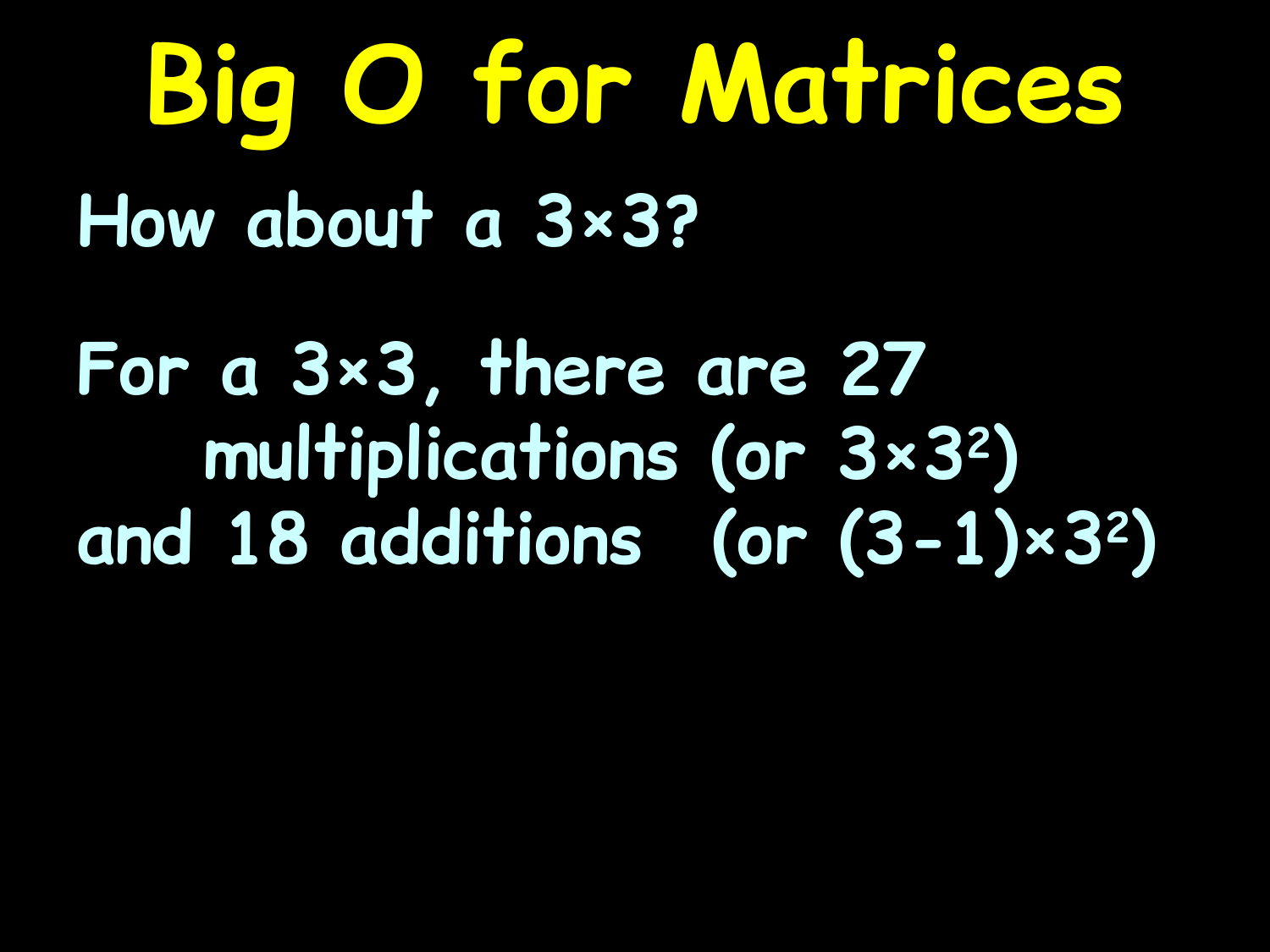

# Big O for Matrices
How about a 3×3?

For a 3×3, there are 27
	multiplications (or 3×32)
and 18 additions	(or (3-1)×32)